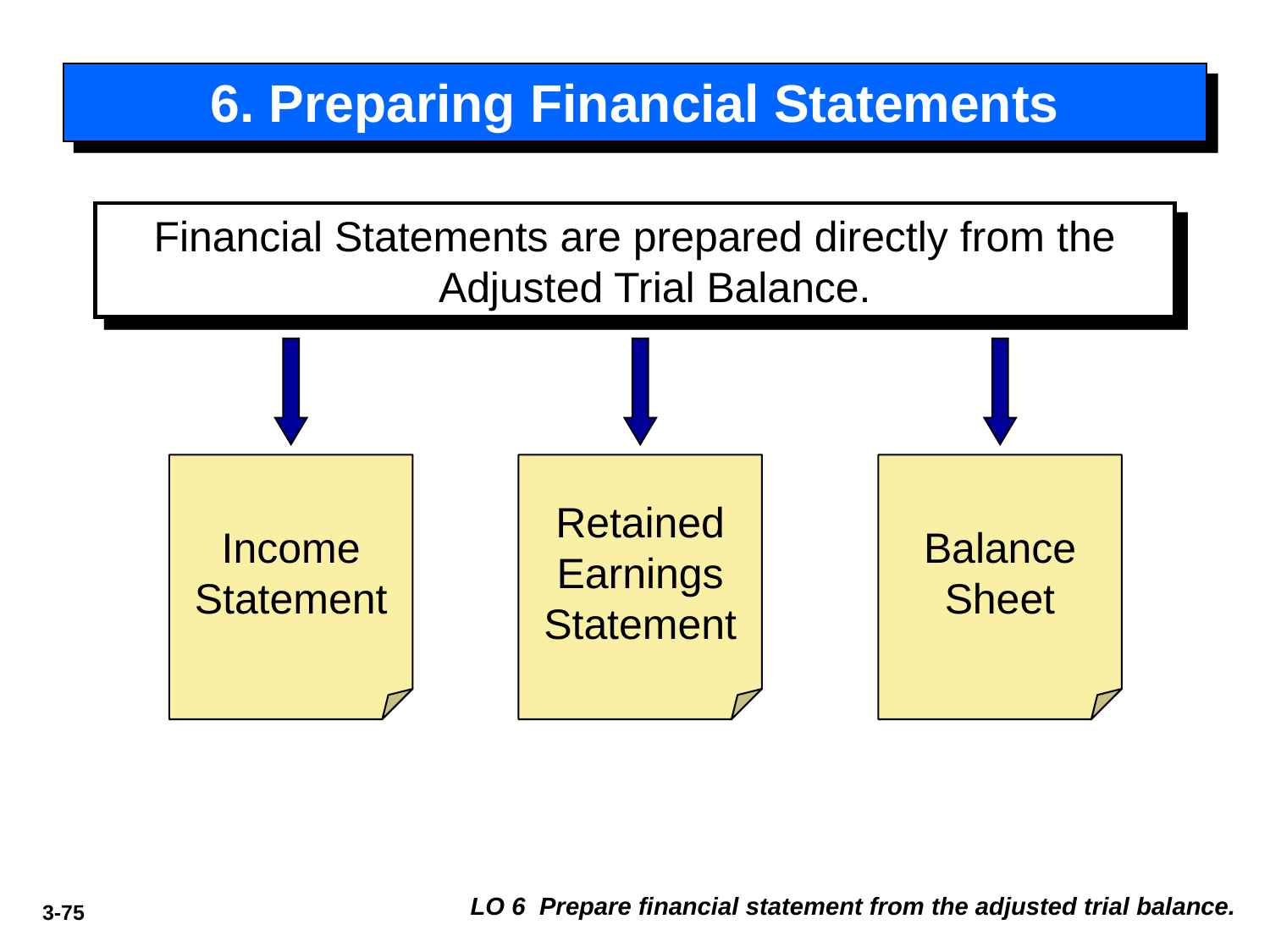

# 6. Preparing Financial Statements
Financial Statements are prepared directly from the Adjusted Trial Balance.

Income Statement
Retained Earnings Statement
Balance Sheet
LO 6  Prepare financial statement from the adjusted trial balance.